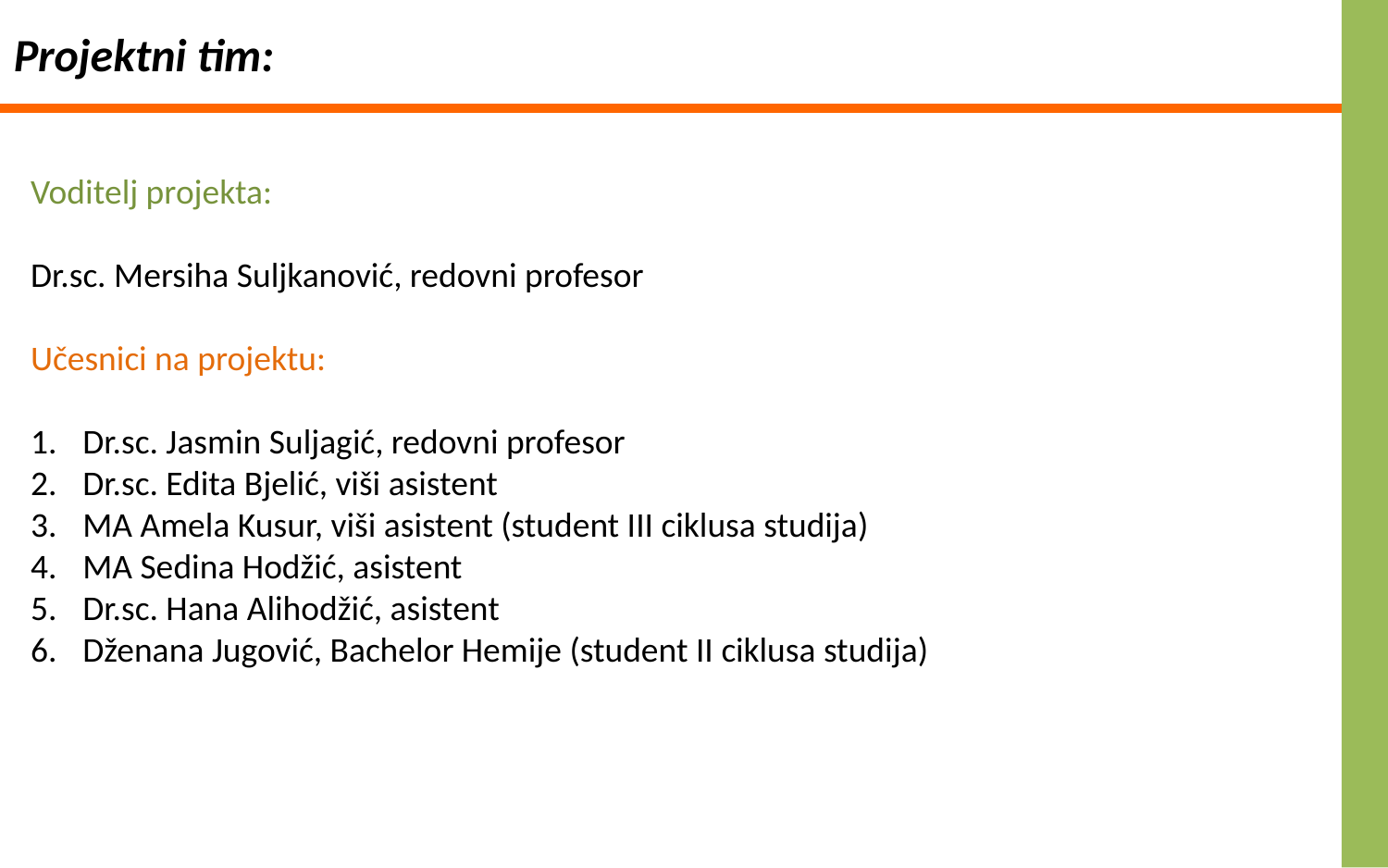

Projektni tim:
Voditelj projekta:

Dr.sc. Mersiha Suljkanović, redovni profesor

Učesnici na projektu:

Dr.sc. Jasmin Suljagić, redovni profesor
Dr.sc. Edita Bjelić, viši asistent
MA Amela Kusur, viši asistent (student III ciklusa studija)
MA Sedina Hodžić, asistent
Dr.sc. Hana Alihodžić, asistent
Dženana Jugović, Bachelor Hemije (student II ciklusa studija)